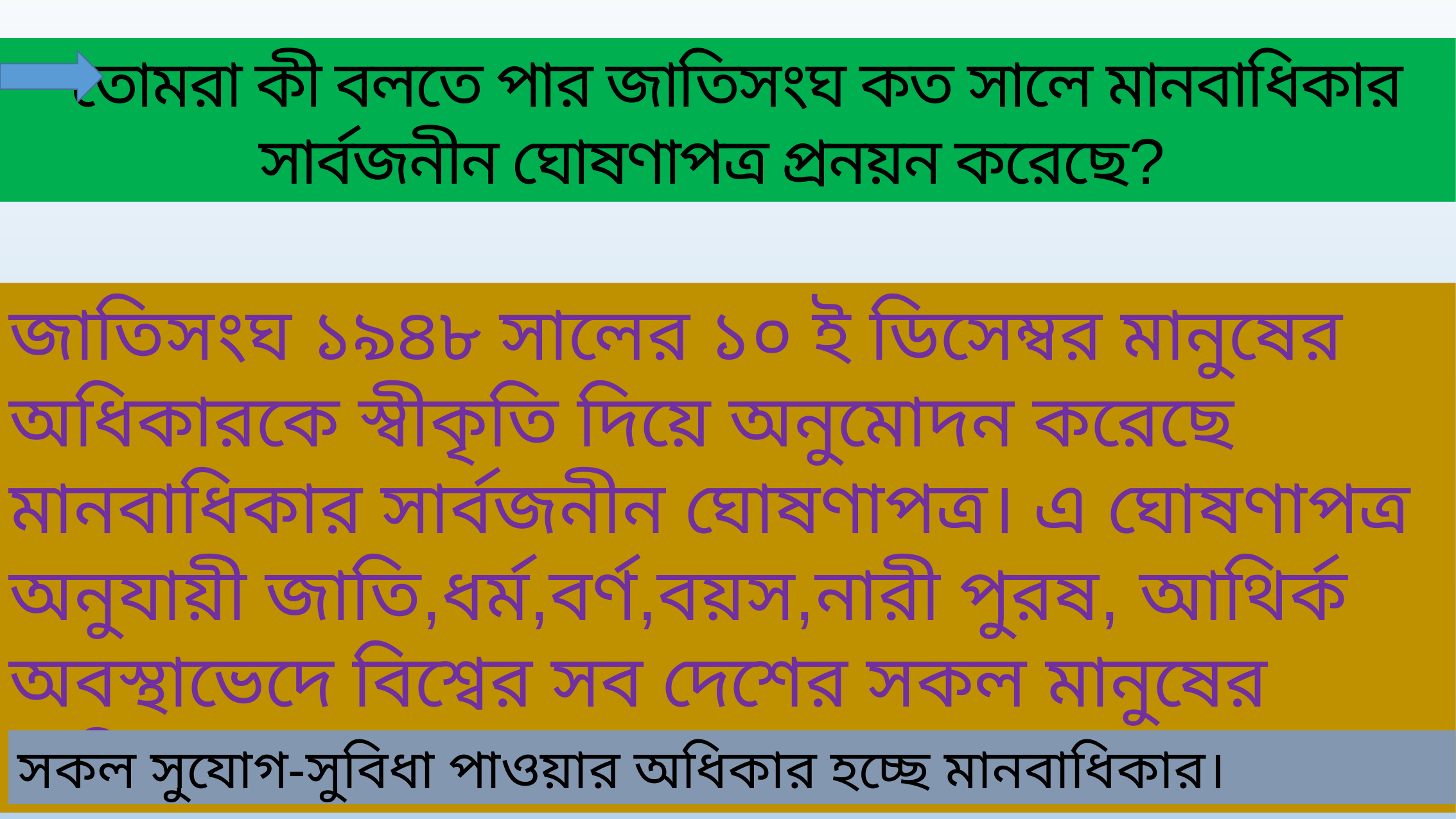

তোমরা কী বলতে পার জাতিসংঘ কত সালে মানবাধিকার সার্বজনীন ঘোষণাপত্র প্রনয়ন করেছে?

জাতিসংঘ ১৯৪৮ সালের ১০ ই ডিসেম্বর মানুষের অধিকারকে স্বীকৃতি দিয়ে অনুমোদন করেছে  মানবাধিকার সার্বজনীন ঘোষণাপত্র। এ ঘোষণাপত্র অনুযায়ী জাতি,ধর্ম,বর্ণ,বয়স,নারী পুরষ, আথির্ক অবস্থাভেদে বিশ্বের সব দেশের সকল মানুষের অধিকারগুলো আছে।
সকল সুযোগ-সুবিধা পাওয়ার অধিকার হচ্ছে মানবাধিকার।